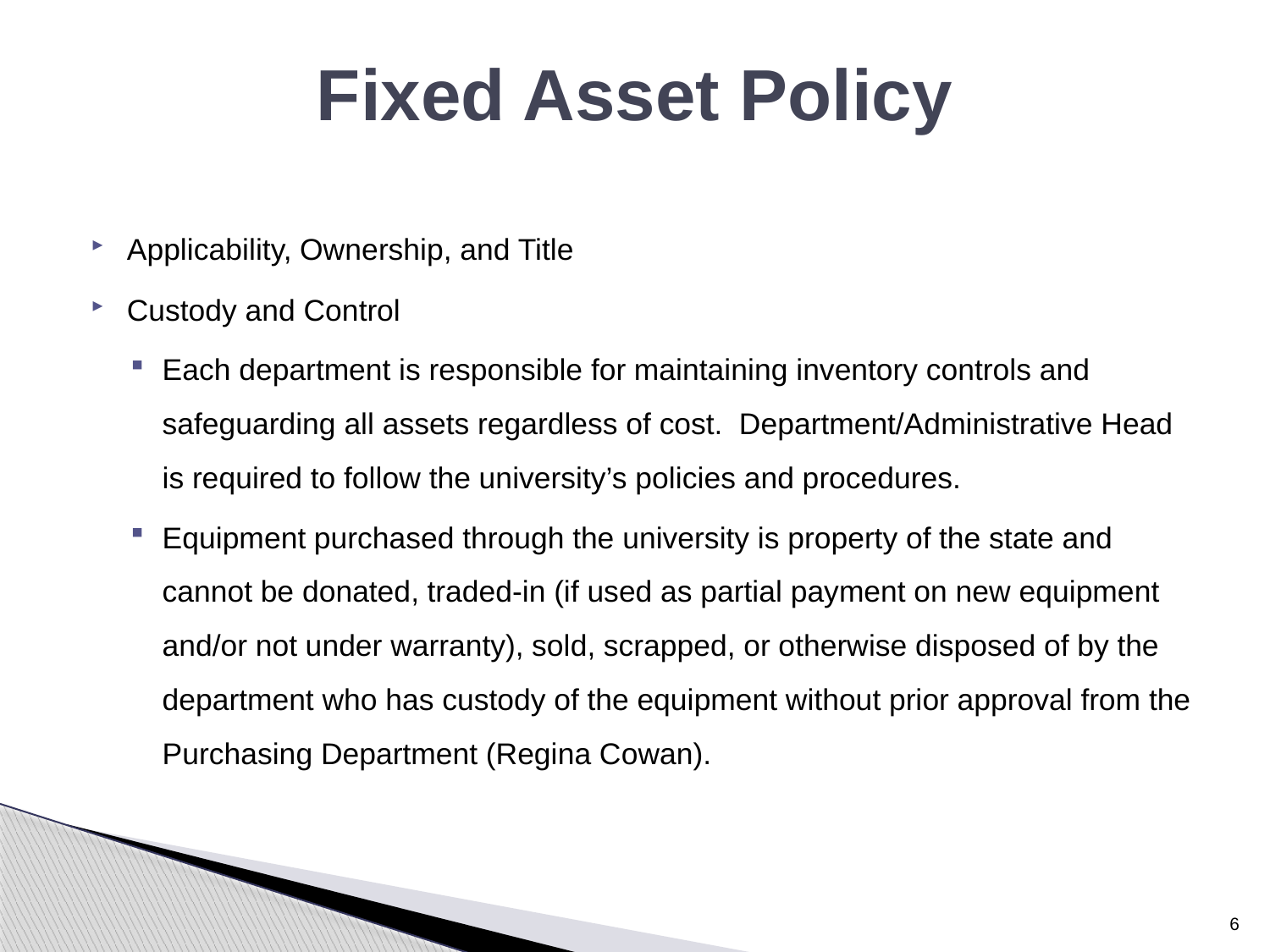

# Fixed Asset Policy
Applicability, Ownership, and Title
Custody and Control
Each department is responsible for maintaining inventory controls and safeguarding all assets regardless of cost.  Department/Administrative Head is required to follow the university’s policies and procedures.
Equipment purchased through the university is property of the state and cannot be donated, traded-in (if used as partial payment on new equipment and/or not under warranty), sold, scrapped, or otherwise disposed of by the department who has custody of the equipment without prior approval from the Purchasing Department (Regina Cowan).
6